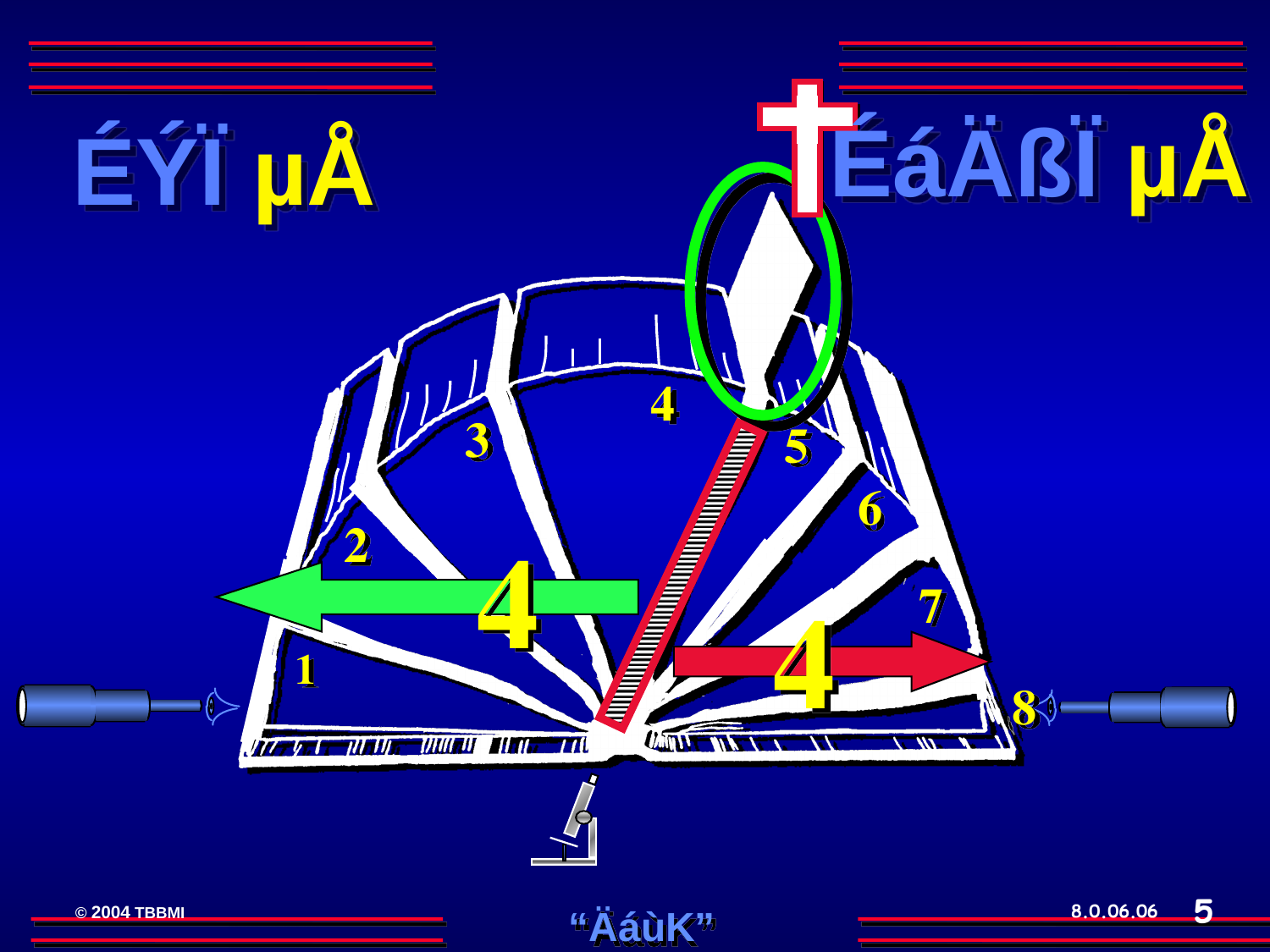

ÉáÄßÏ µÅ
ÉÝÏ µÅ

4
3
5

6
2
4

4
7
1
8
5
06